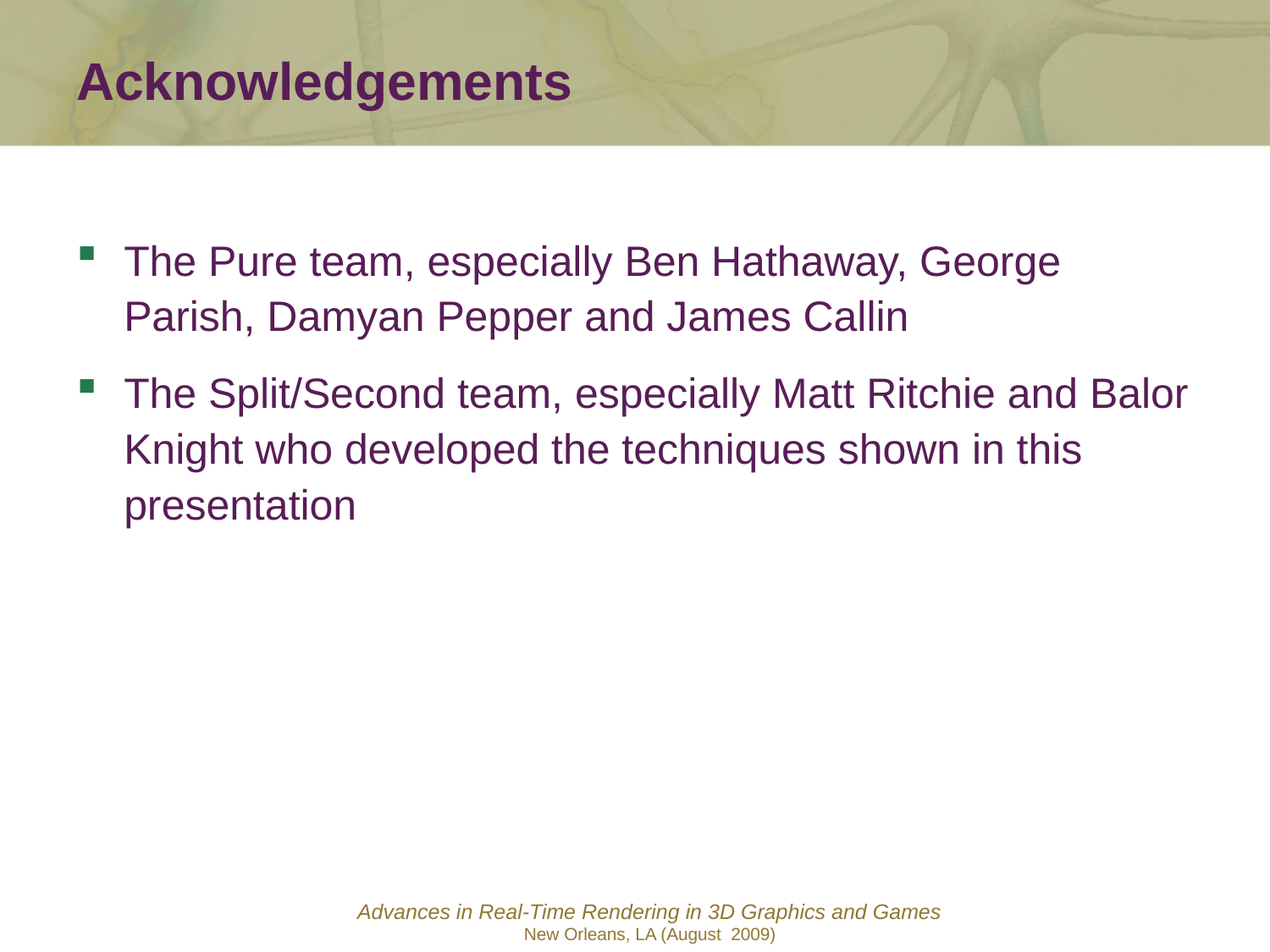

Acknowledgements
The Pure team, especially Ben Hathaway, George Parish, Damyan Pepper and James Callin
The Split/Second team, especially Matt Ritchie and Balor Knight who developed the techniques shown in this presentation